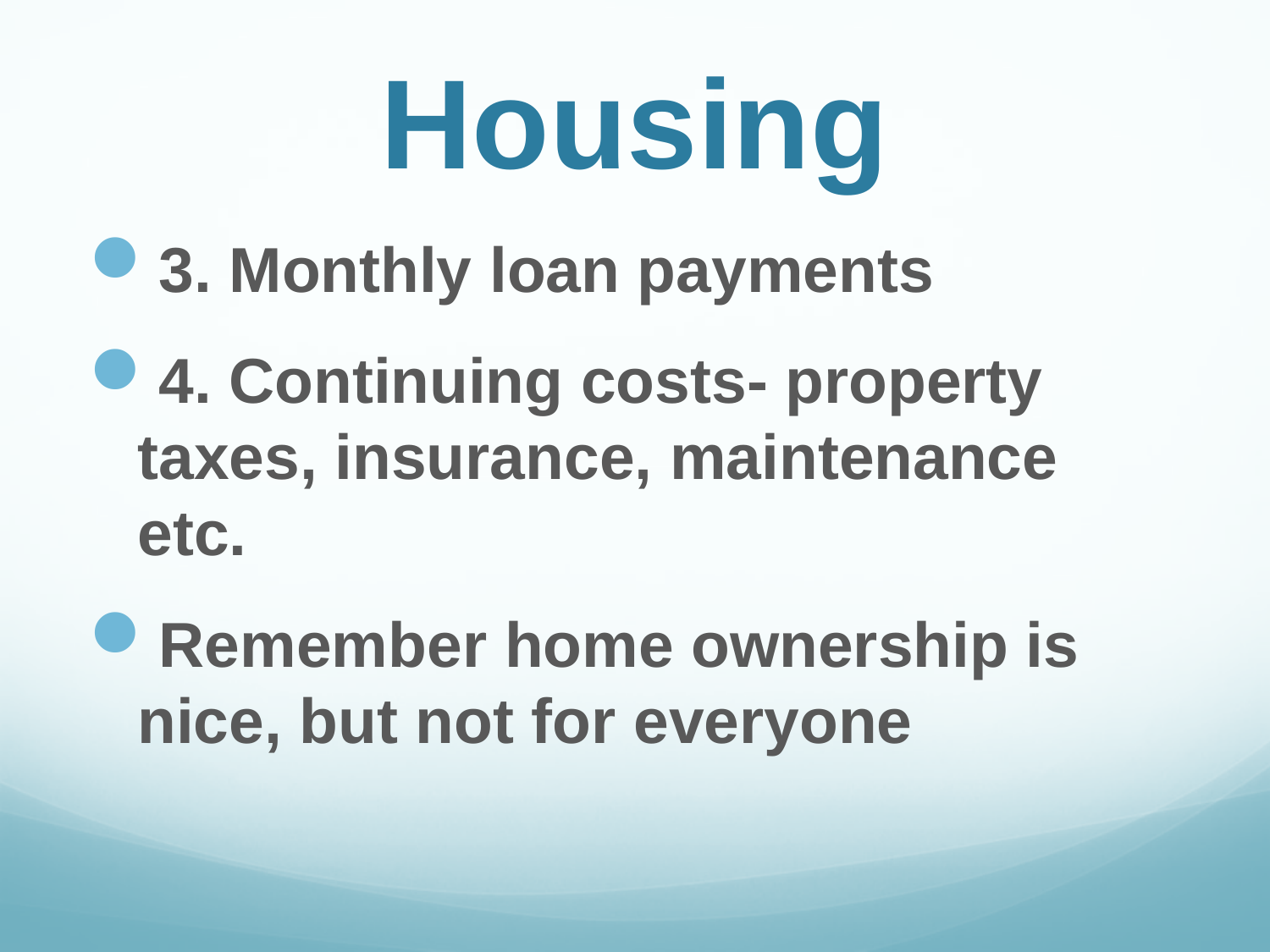

# Housing
3. Monthly loan payments
4. Continuing costs- property taxes, insurance, maintenance etc.
Remember home ownership is nice, but not for everyone